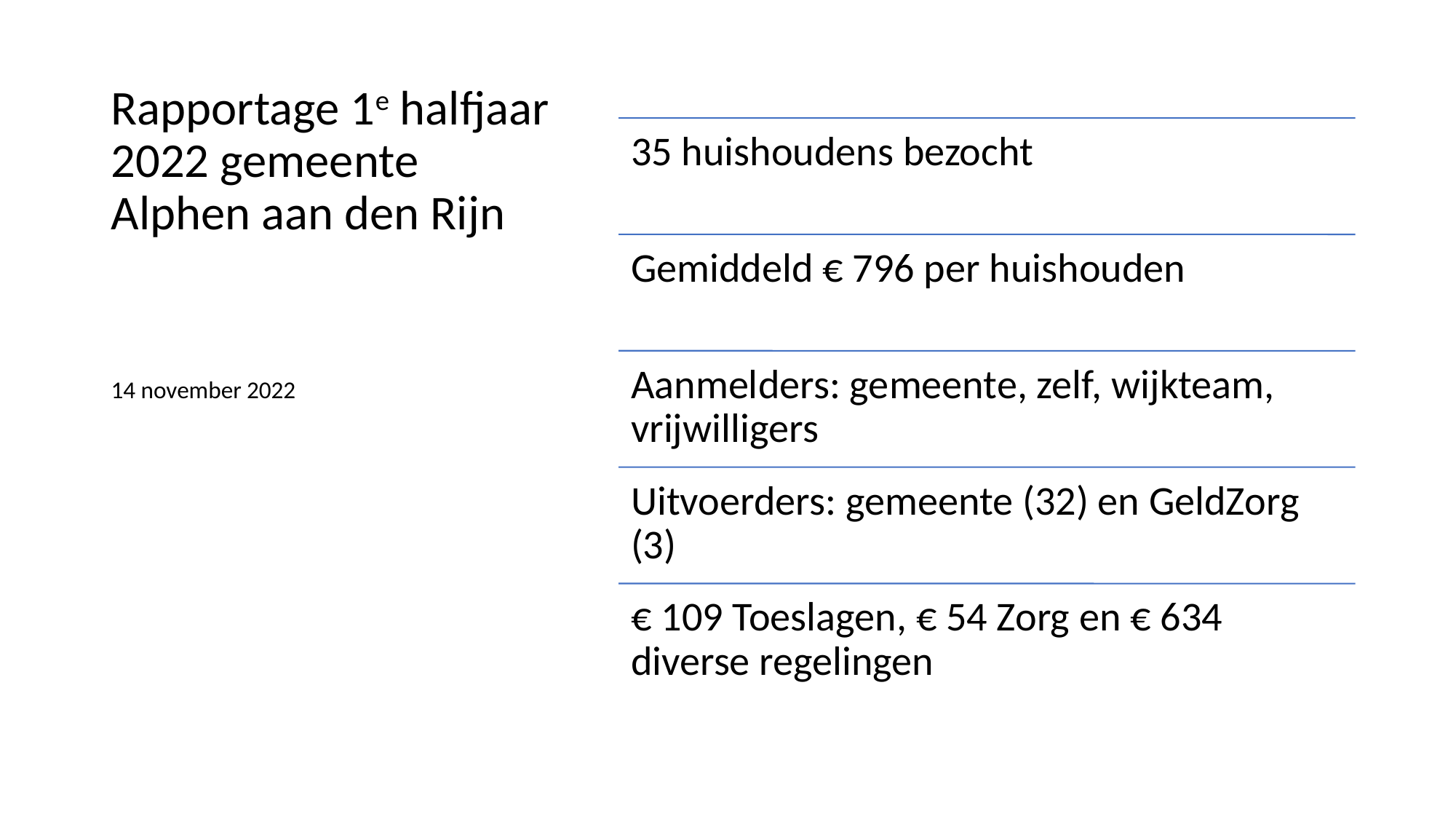

# Rapportage 1e halfjaar 2022 gemeente Alphen aan den Rijn
35 huishoudens bezocht
Gemiddeld € 796 per huishouden
Aanmelders: gemeente, zelf, wijkteam, vrijwilligers
Uitvoerders: gemeente (32) en GeldZorg (3)
€ 109 Toeslagen, € 54 Zorg en € 634 diverse regelingen

14 november 2022